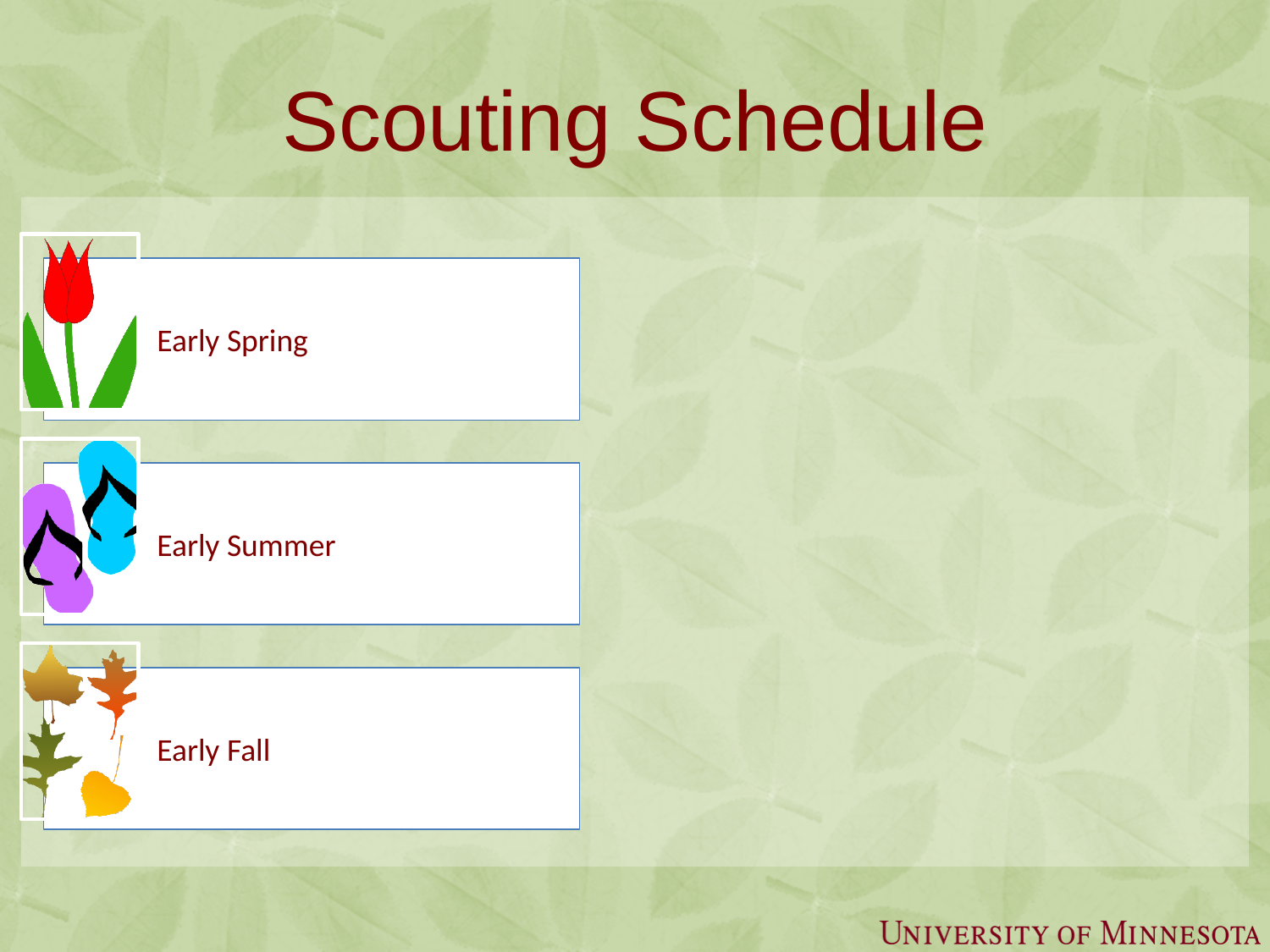

# Scouting Schedule
Early Spring
Early Summer
Early Fall